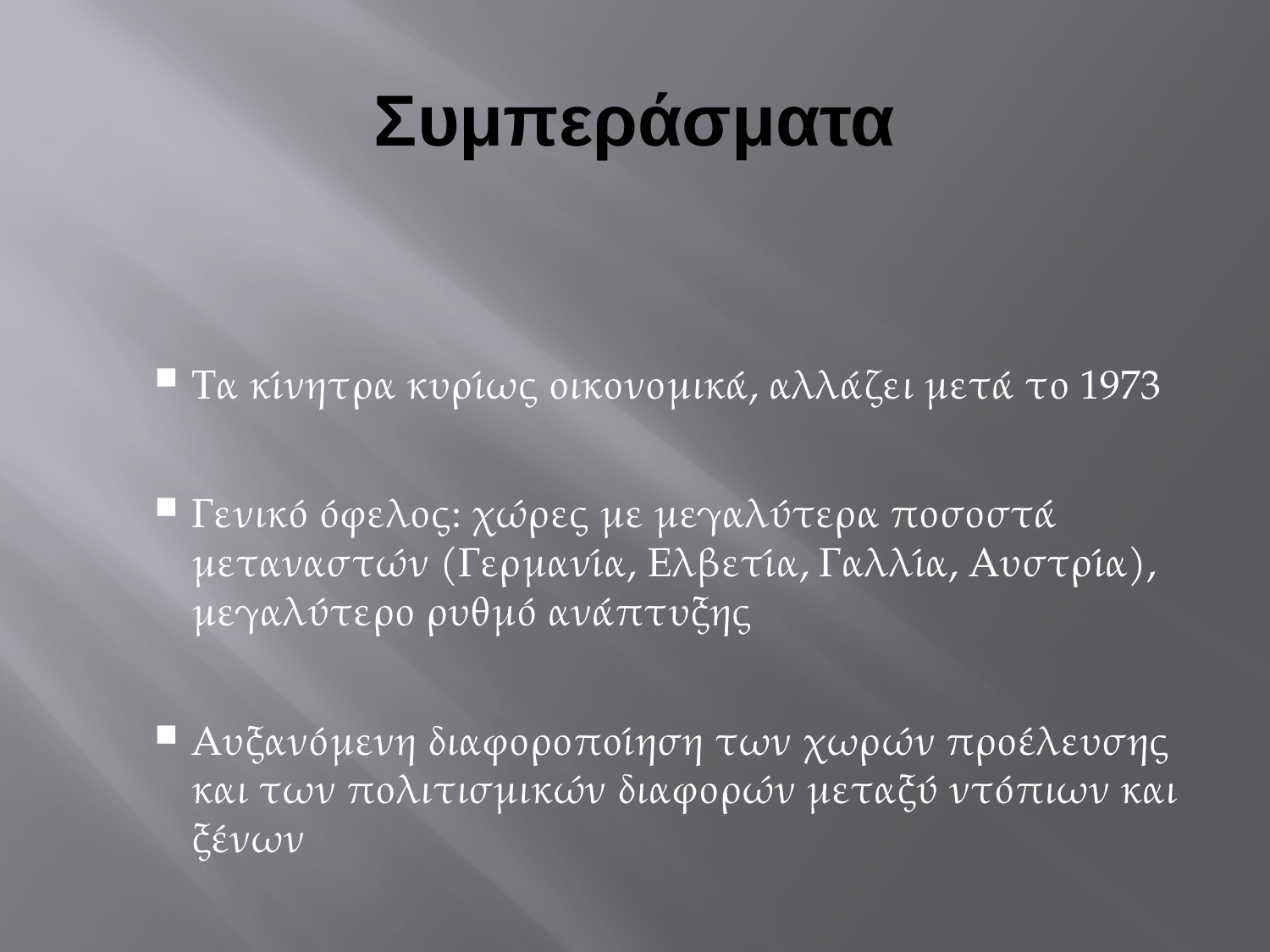

# Συμπεράσματα

Τα κίνητρα κυρίως οικονομικά, αλλάζει μετά το 1973

Γενικό όφελος: χώρες με μεγαλύτερα ποσοστά μεταναστών (Γερμανία, Ελβετία, Γαλλία, Αυστρία), μεγαλύτερο ρυθμό ανάπτυξης

Αυξανόμενη διαφοροποίηση των χωρών προέλευσης και των πολιτισμικών διαφορών μεταξύ ντόπιων και ξένων